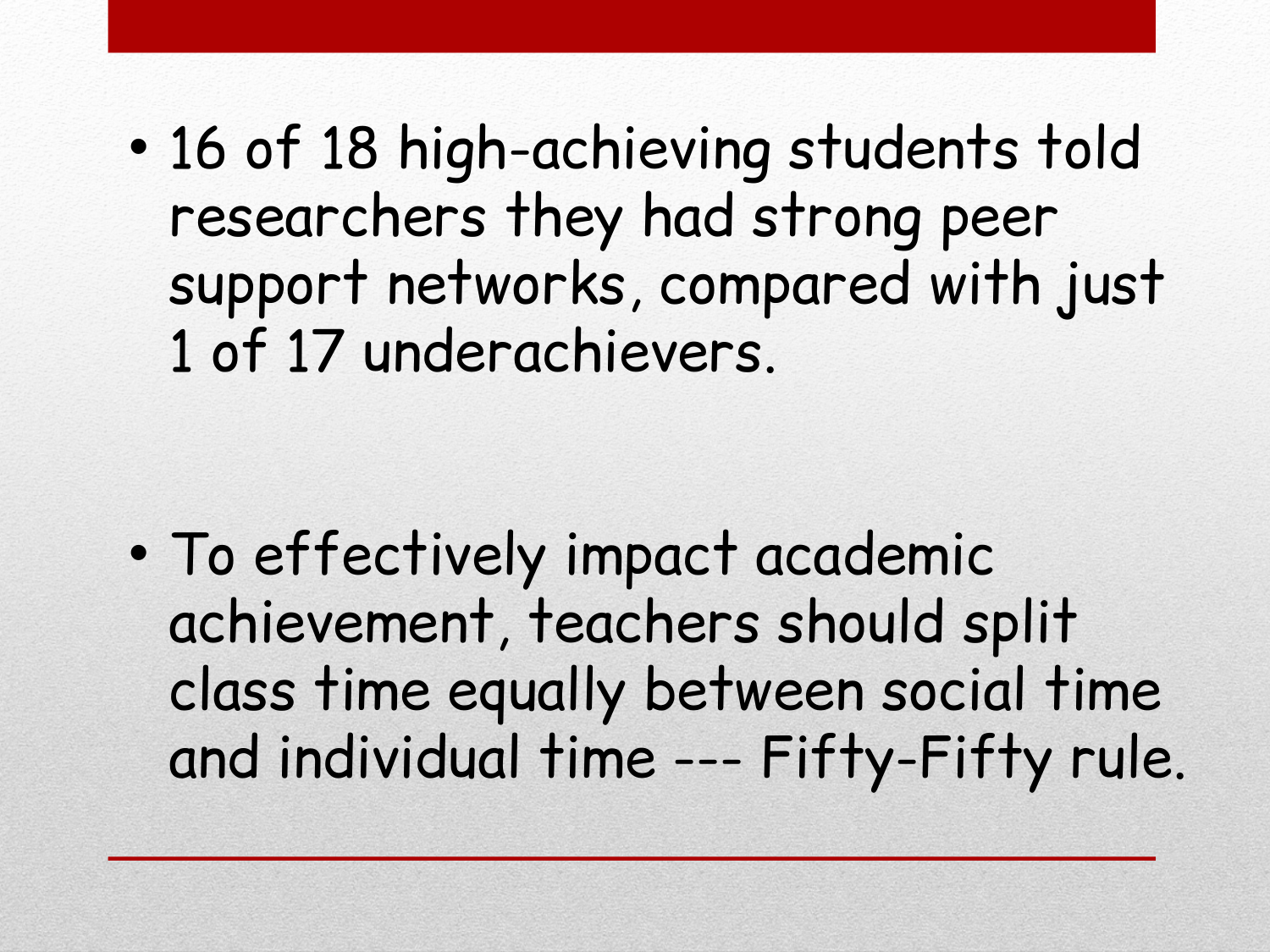

16 of 18 high-achieving students told researchers they had strong peer support networks, compared with just 1 of 17 underachievers.

To effectively impact academic achievement, teachers should split class time equally between social time and individual time --- Fifty-Fifty rule.